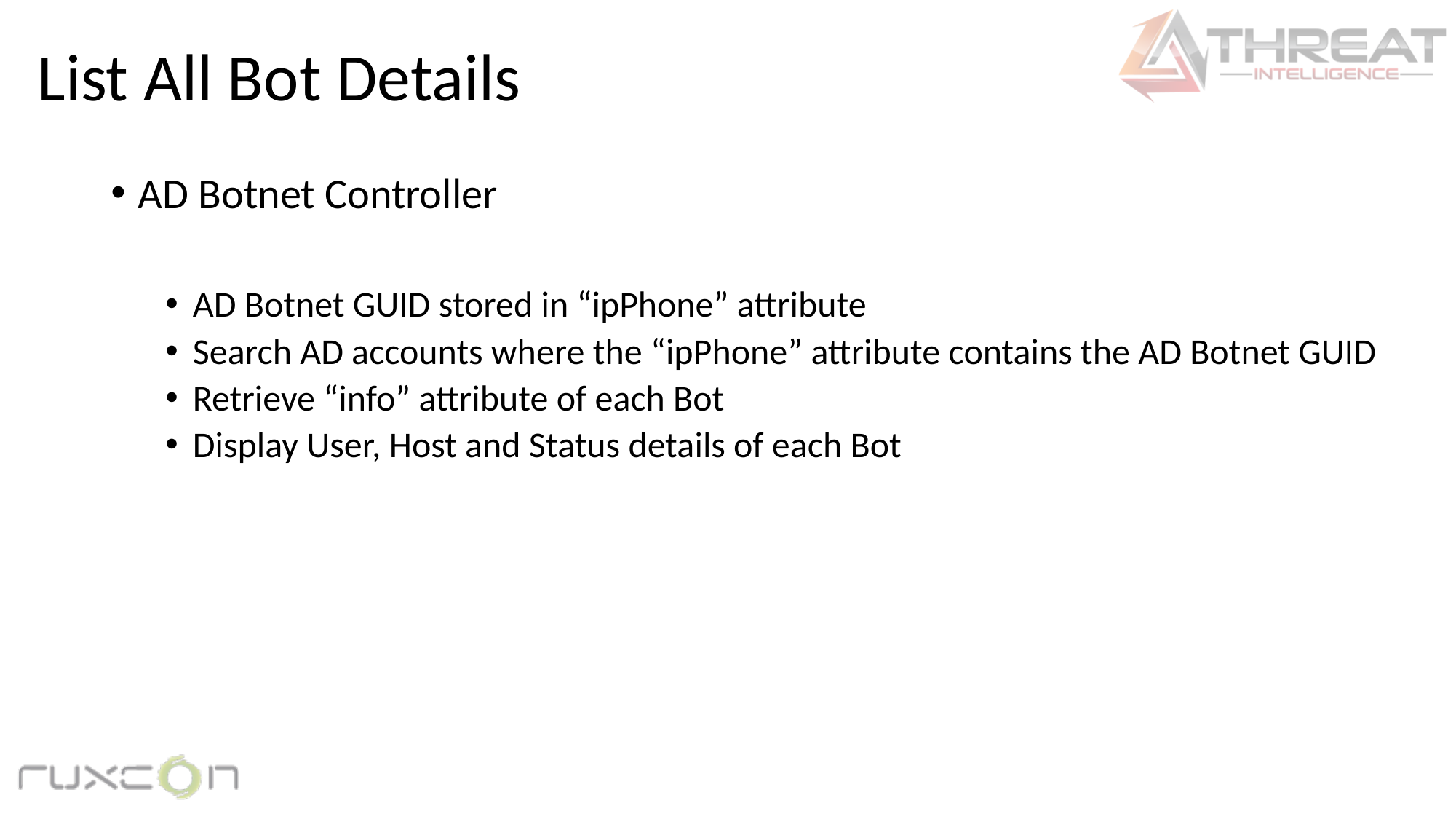

# List All Bot Details
AD Botnet Controller

AD Botnet GUID stored in “ipPhone” attribute
Search AD accounts where the “ipPhone” attribute contains the AD Botnet GUID
Retrieve “info” attribute of each Bot
Display User, Host and Status details of each Bot